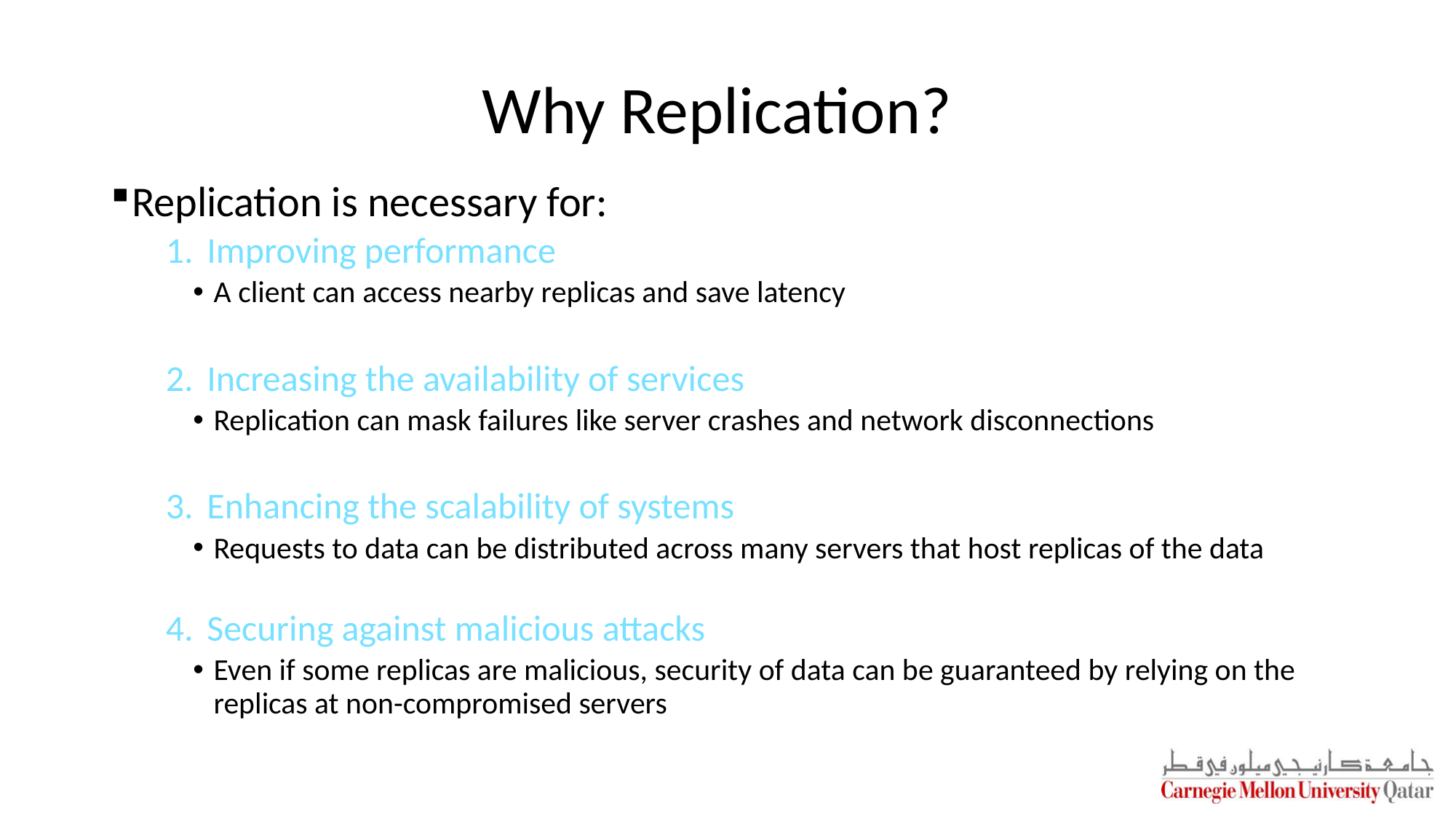

# Why Replication?
Replication is necessary for:
Improving performance
A client can access nearby replicas and save latency

Increasing the availability of services
Replication can mask failures like server crashes and network disconnections

Enhancing the scalability of systems
Requests to data can be distributed across many servers that host replicas of the data

Securing against malicious attacks
Even if some replicas are malicious, security of data can be guaranteed by relying on the replicas at non-compromised servers